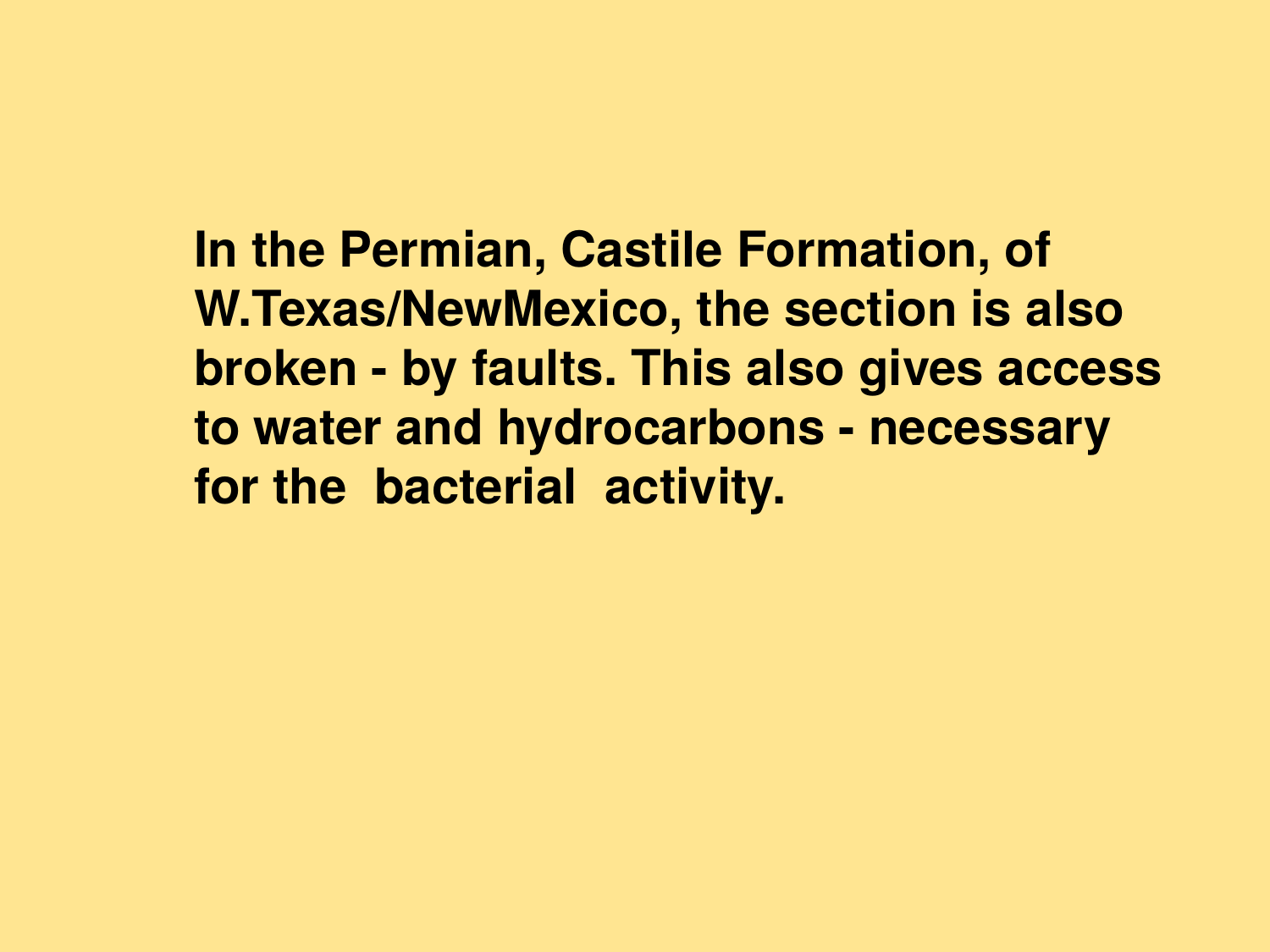

In the Permian, Castile Formation, of
W.Texas/NewMexico, the section is also
broken - by faults. This also gives access
to water and hydrocarbons - necessary
for the  bacterial  activity.